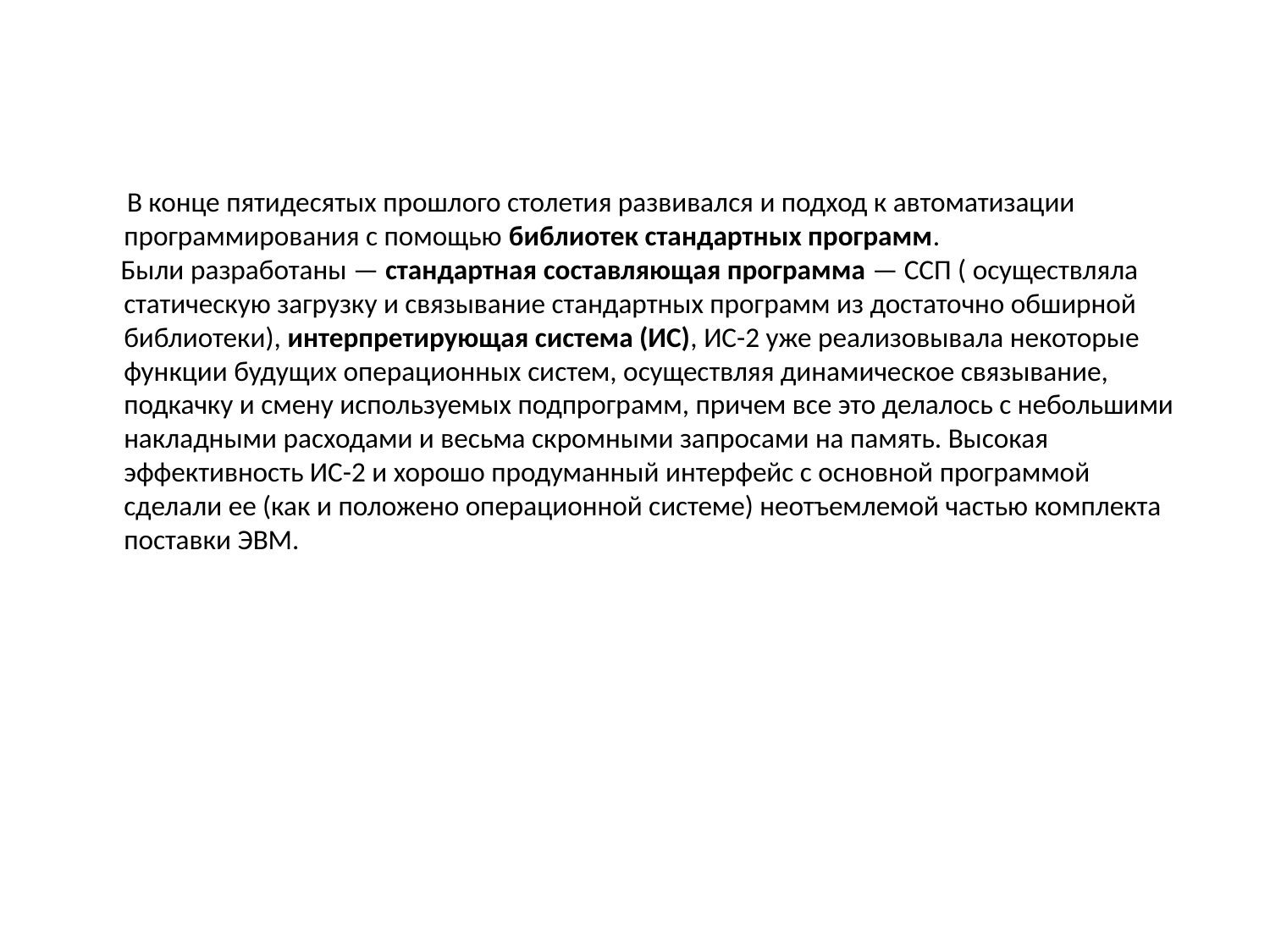

В конце пятидесятых прошлого столетия развивался и подход к автоматизации программирования с помощью библиотек стандартных программ.
       Были разработаны — стандартная составляющая программа — ССП ( осуществляла статическую загрузку и связывание стандартных программ из достаточно обширной библиотеки), интерпретирующая система (ИС), ИС-2 уже реализовывала некоторые функции будущих операционных систем, осуществляя динамическое связывание, подкачку и смену используемых подпрограмм, причем все это делалось с небольшими накладными расходами и весьма скромными запросами на память. Высокая эффективность ИС-2 и хорошо продуманный интерфейс с основной программой сделали ее (как и положено операционной системе) неотъемлемой частью комплекта поставки ЭВМ.